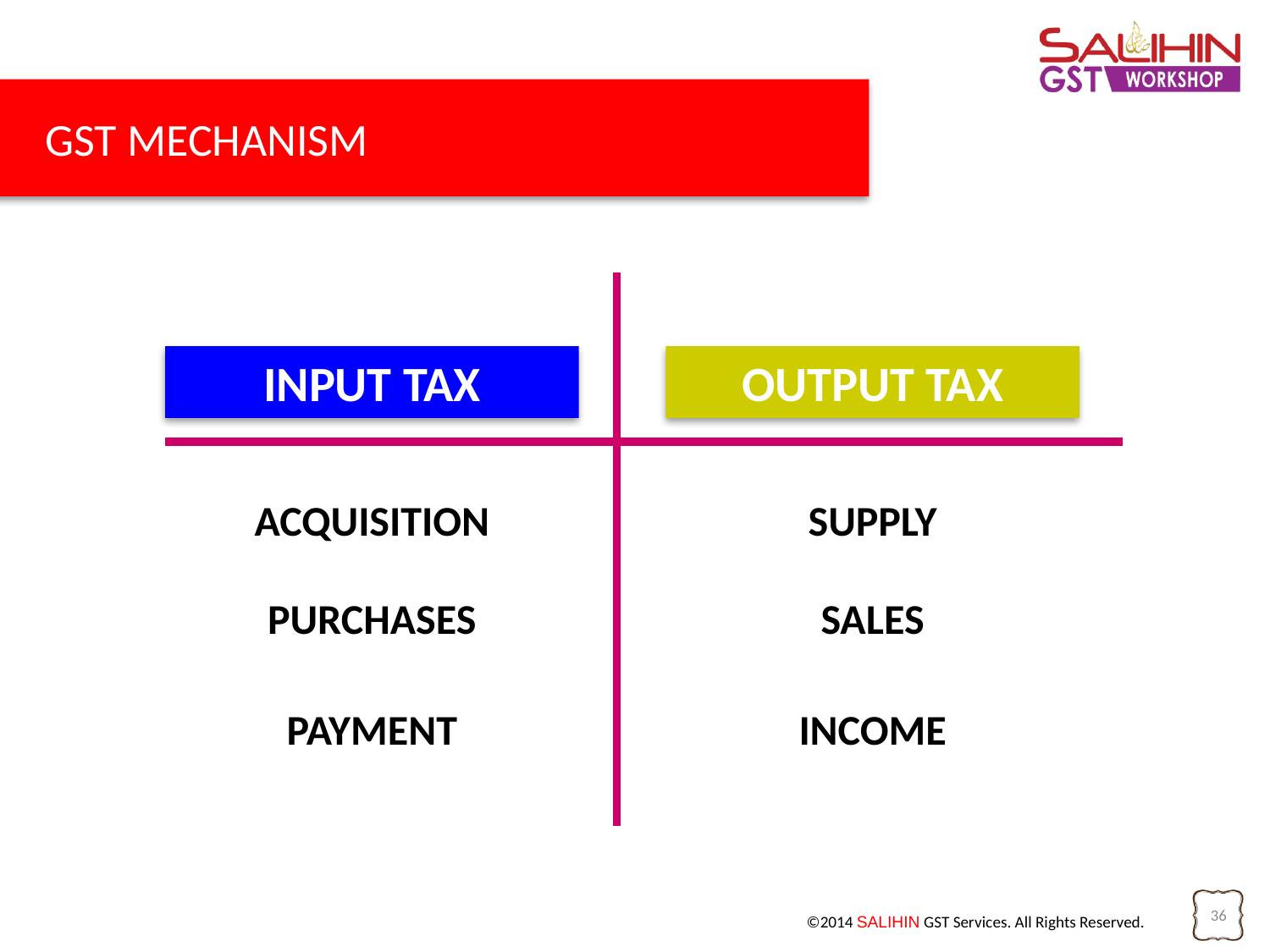

GST MECHANISM
INPUT TAX
OUTPUT TAX
ACQUISITION
SUPPLY
PURCHASES
SALES
PAYMENT
INCOME
36